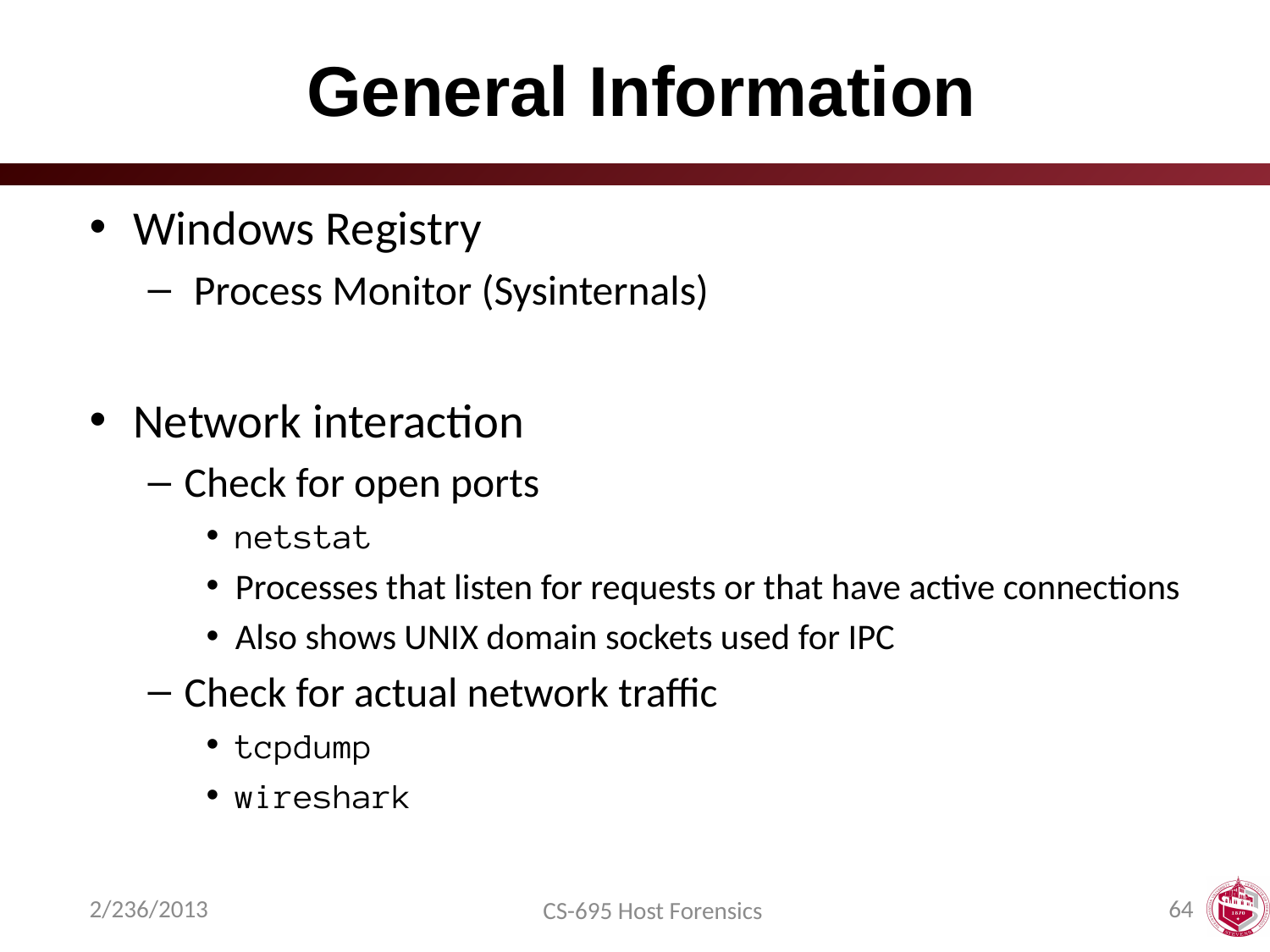

# General Information
Windows Registry
 Process Monitor (Sysinternals)

Network interaction
Check for open ports
netstat
Processes that listen for requests or that have active connections
Also shows UNIX domain sockets used for IPC
Check for actual network traffic
tcpdump
wireshark
2/236/2013
64
CS-695 Host Forensics